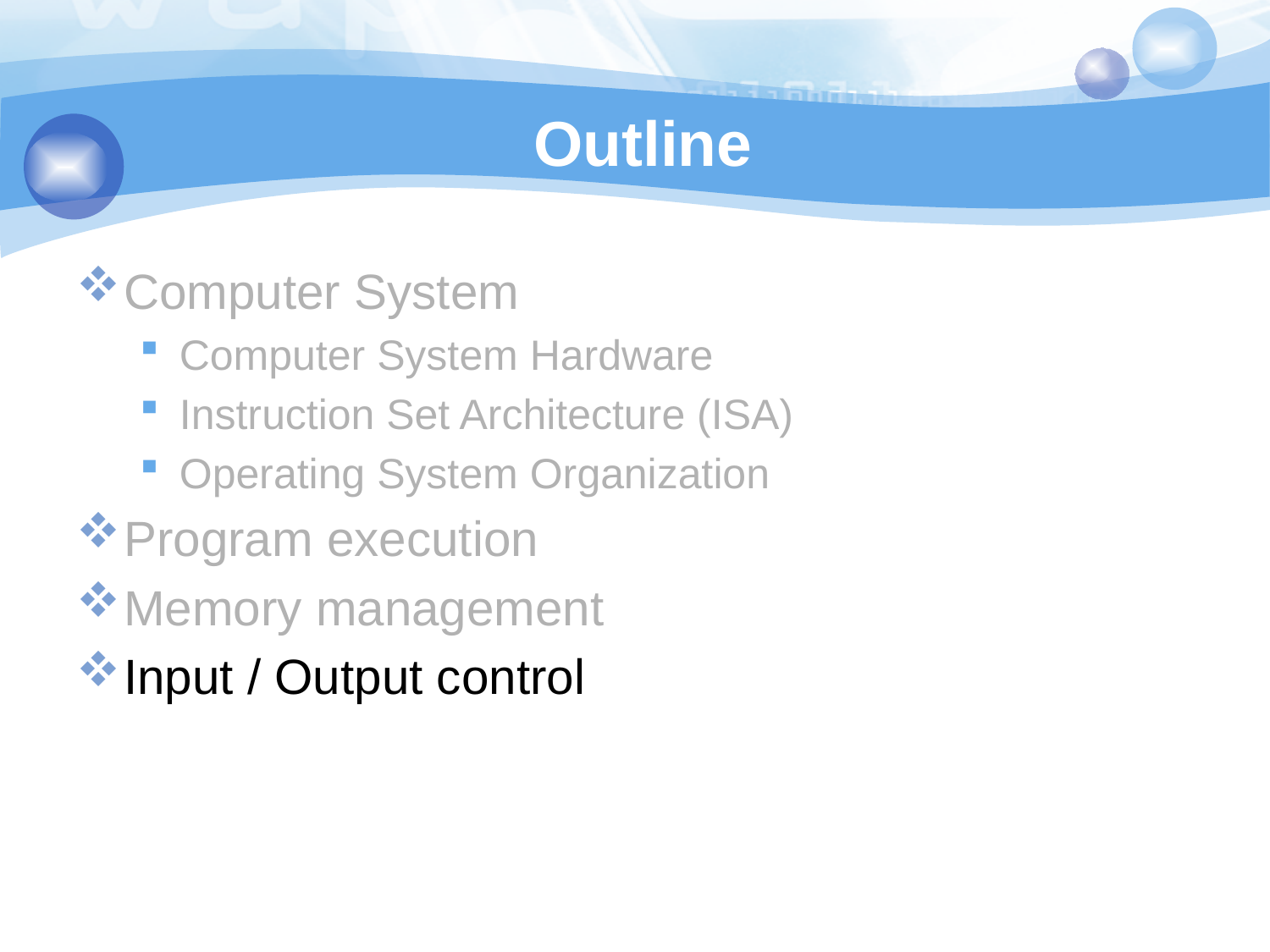

# Outline
Computer System
Computer System Hardware
Instruction Set Architecture (ISA)
Operating System Organization
Program execution
Memory management
Input / Output control